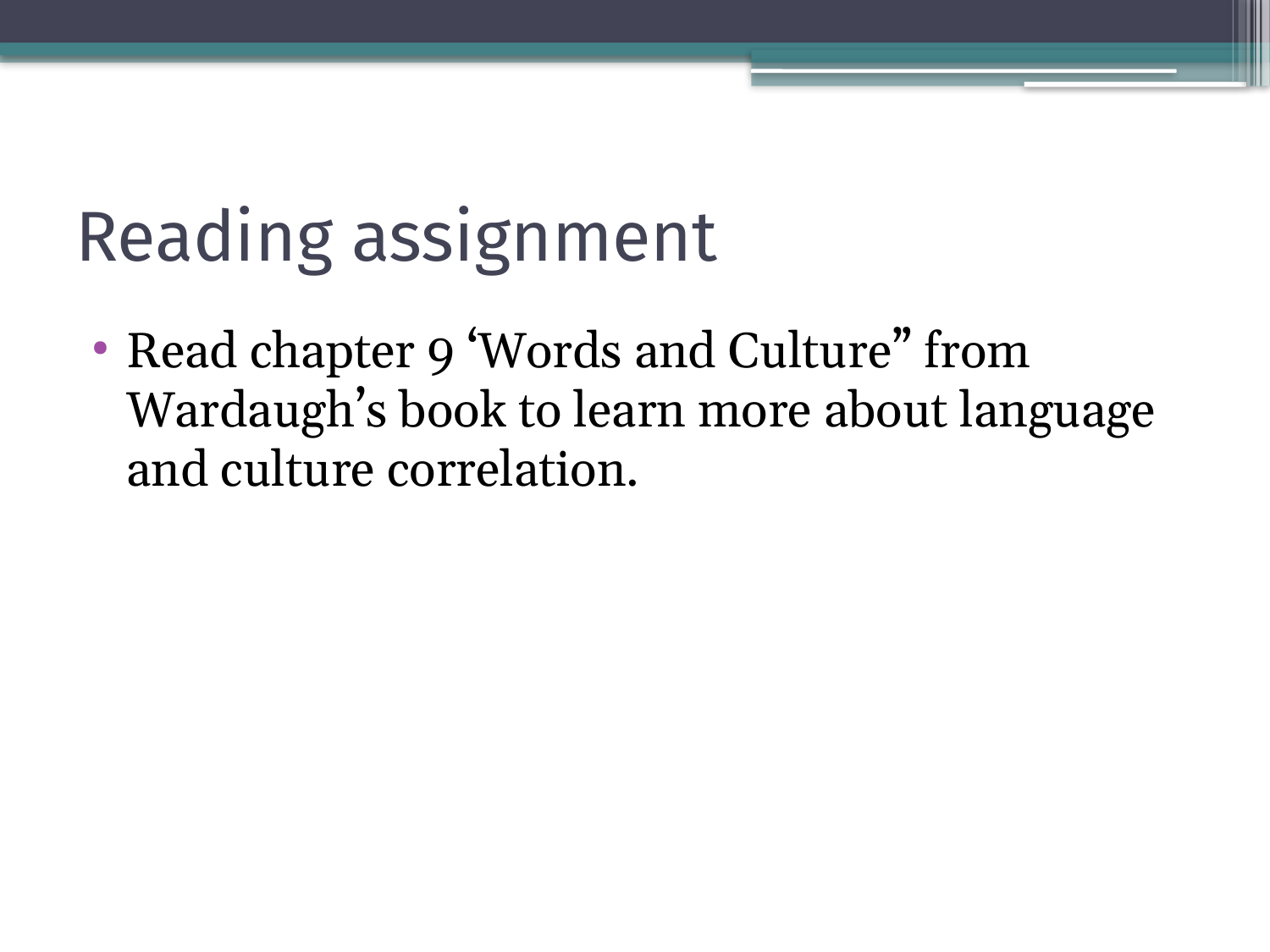

# Reading assignment
Read chapter 9 ‘Words and Culture” from Wardaugh’s book to learn more about language and culture correlation.